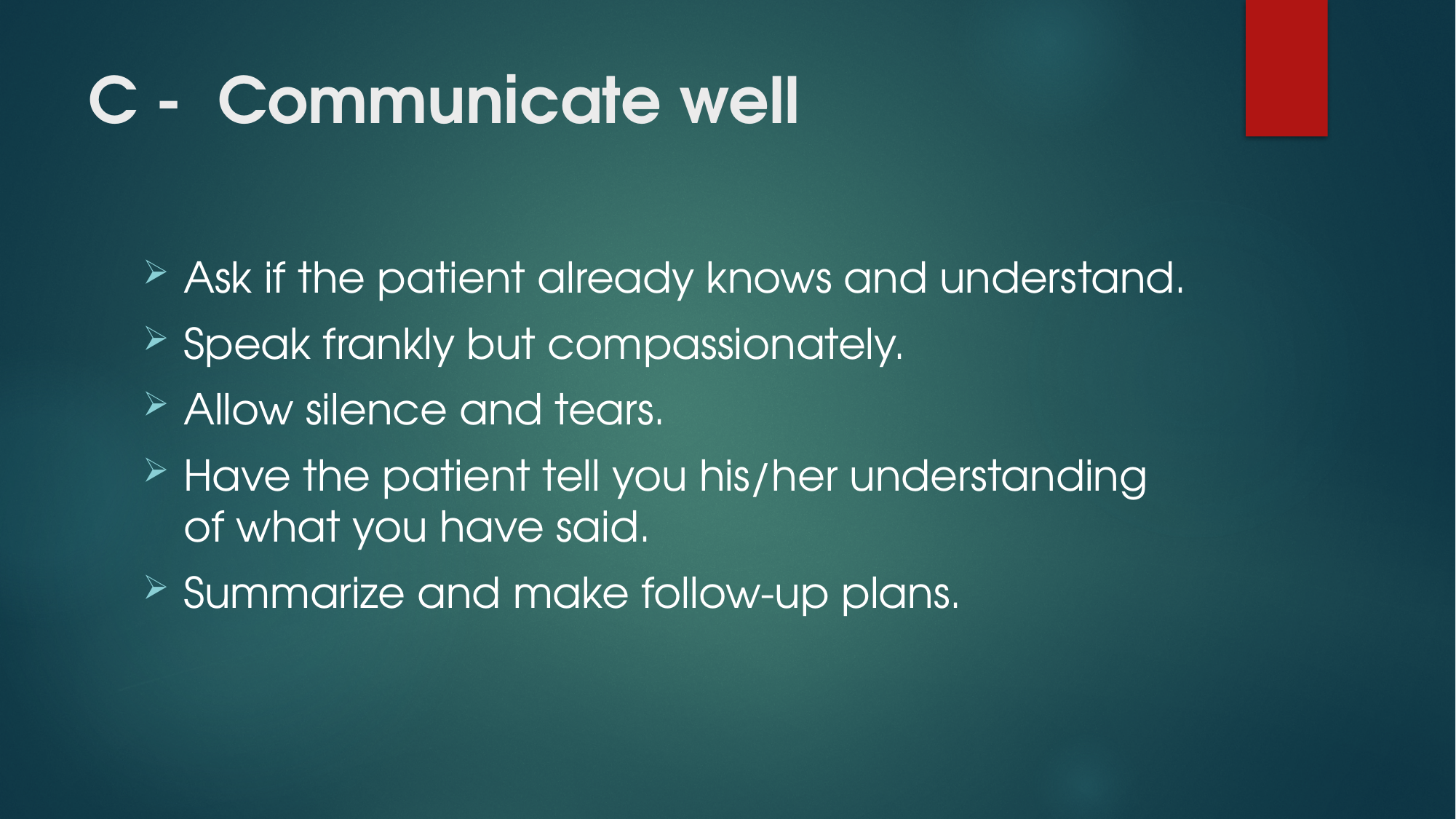

# C -  Communicate well
Ask if the patient already knows and understand.
Speak frankly but compassionately.
Allow silence and tears.
Have the patient tell you his/her understanding of what you have said.
Summarize and make follow-up plans.